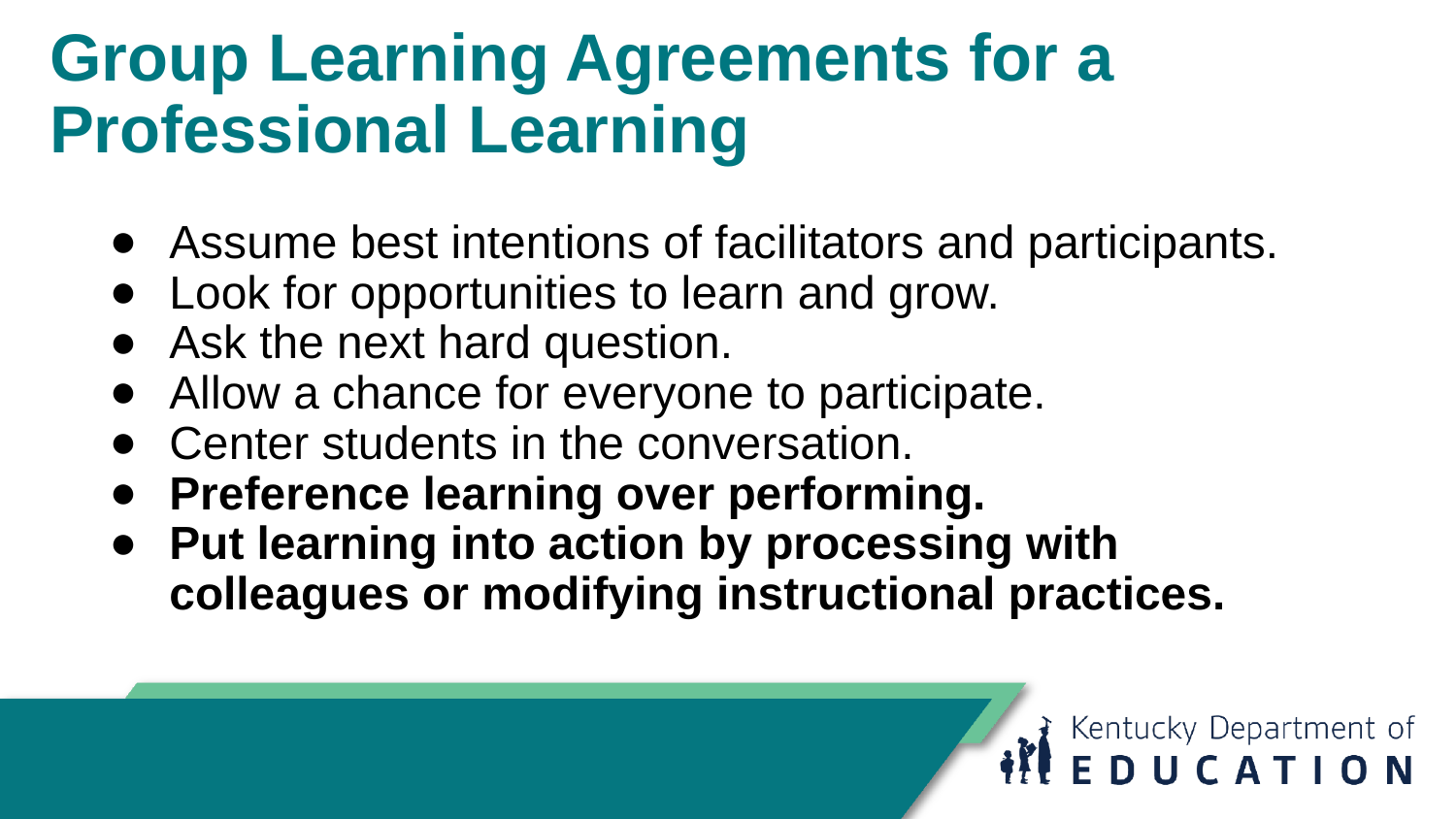

# Group Learning Agreements for a Professional Learning
Assume best intentions of facilitators and participants.
Look for opportunities to learn and grow.
Ask the next hard question.
Allow a chance for everyone to participate.
Center students in the conversation.
Preference learning over performing.
Put learning into action by processing with colleagues or modifying instructional practices.